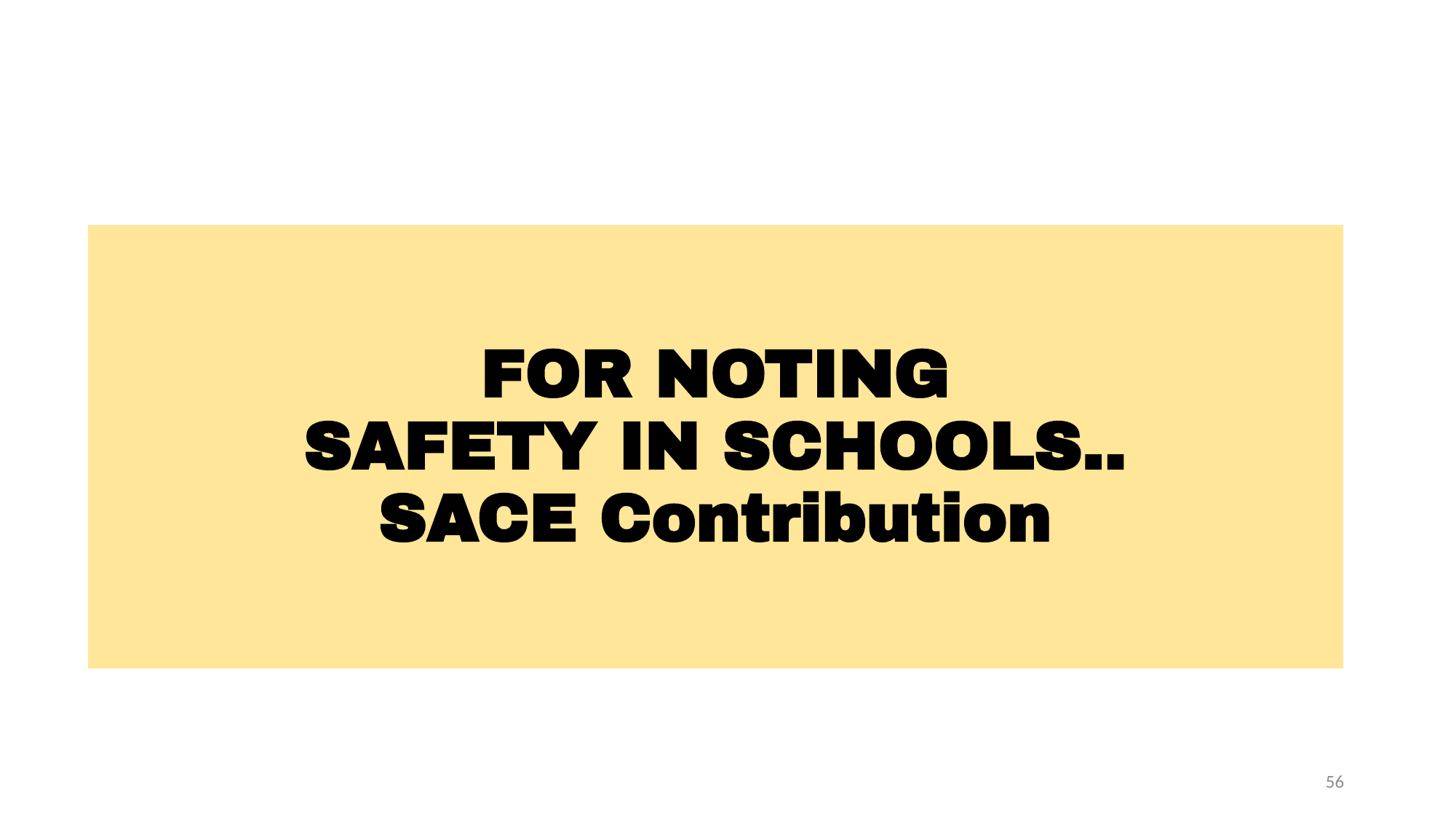

# FOR NOTING SAFETY IN SCHOOLS.. SACE Contribution
56